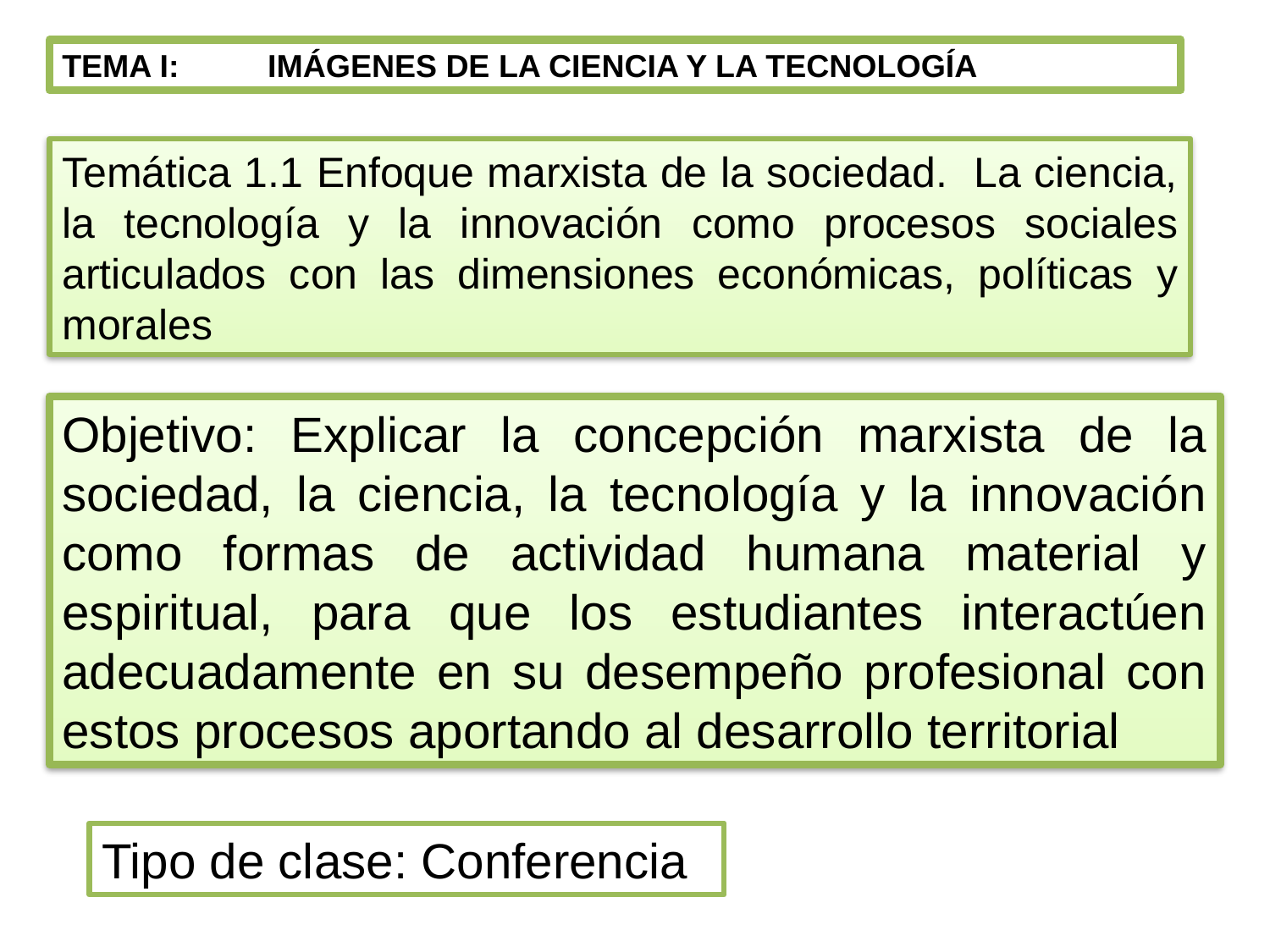

TEMA I:          IMÁGENES DE LA CIENCIA Y LA TECNOLOGÍA
Temática 1.1 Enfoque marxista de la sociedad.  La ciencia, la tecnología y la innovación como procesos sociales articulados con las dimensiones económicas, políticas y morales
Objetivo: Explicar la concepción marxista de la sociedad, la ciencia, la tecnología y la innovación como formas de actividad humana material y espiritual, para que los estudiantes interactúen adecuadamente en su desempeño profesional con estos procesos aportando al desarrollo territorial
Tipo de clase: Conferencia